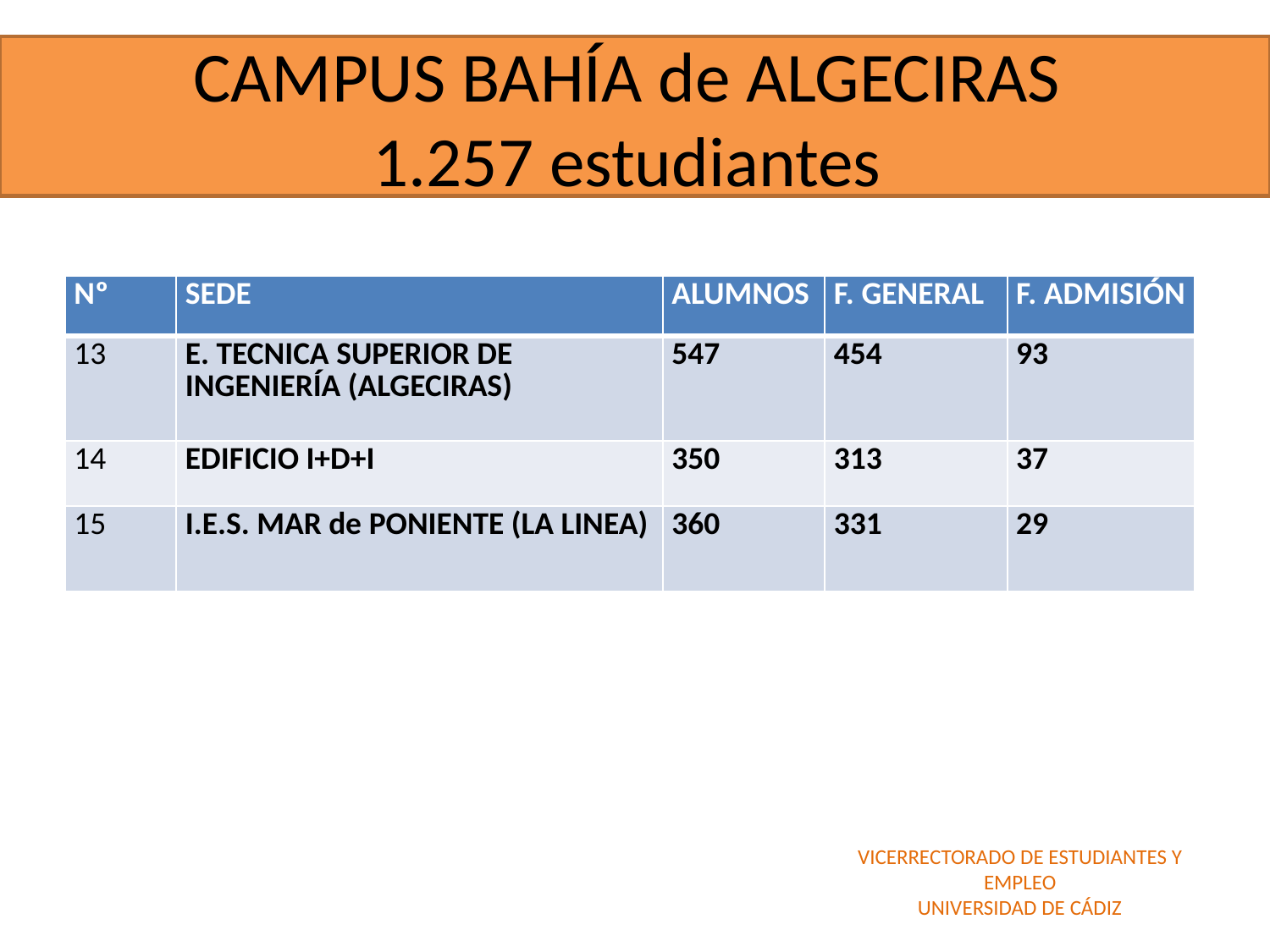

# CAMPUS BAHÍA de ALGECIRAS 1.257 estudiantes
| Nº | SEDE | ALUMNOS | F. GENERAL | F. ADMISIÓN |
| --- | --- | --- | --- | --- |
| 13 | E. TECNICA SUPERIOR DE INGENIERÍA (ALGECIRAS) | 547 | 454 | 93 |
| 14 | EDIFICIO I+D+I | 350 | 313 | 37 |
| 15 | I.E.S. MAR de PONIENTE (LA LINEA) | 360 | 331 | 29 |
VICERRECTORADO DE ESTUDIANTES Y EMPLEO
UNIVERSIDAD DE CÁDIZ